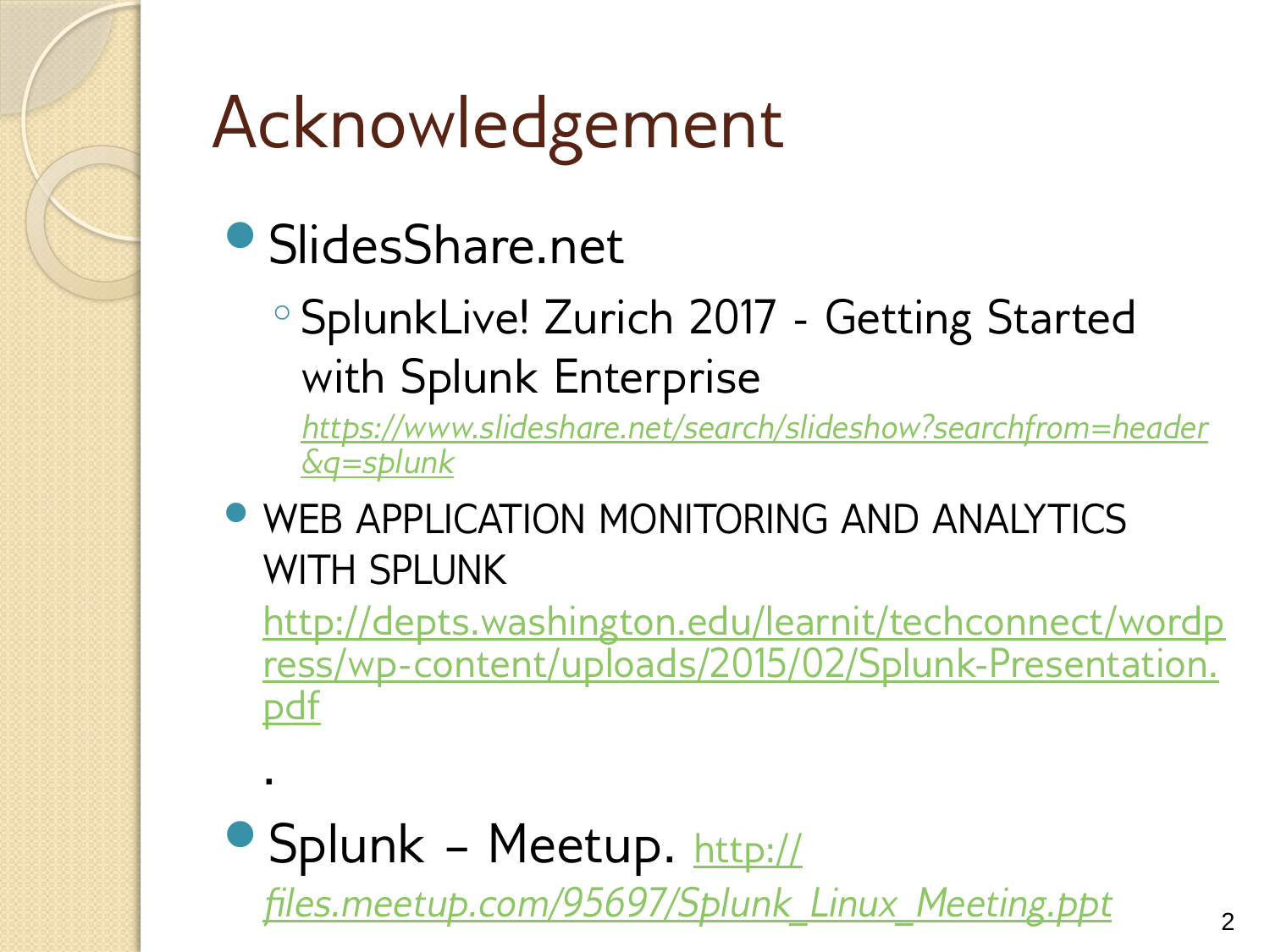

# Acknowledgement
SlidesShare.net
SplunkLive! Zurich 2017 - Getting Started with Splunk Enterprise  https://www.slideshare.net/search/slideshow?searchfrom=header&q=splunk
WEB APPLICATION MONITORING AND ANALYTICS WITH SPLUNK http://depts.washington.edu/learnit/techconnect/wordpress/wp-content/uploads/2015/02/Splunk-Presentation.pdf.
Splunk – Meetup. http://files.meetup.com/95697/Splunk_Linux_Meeting.ppt

2